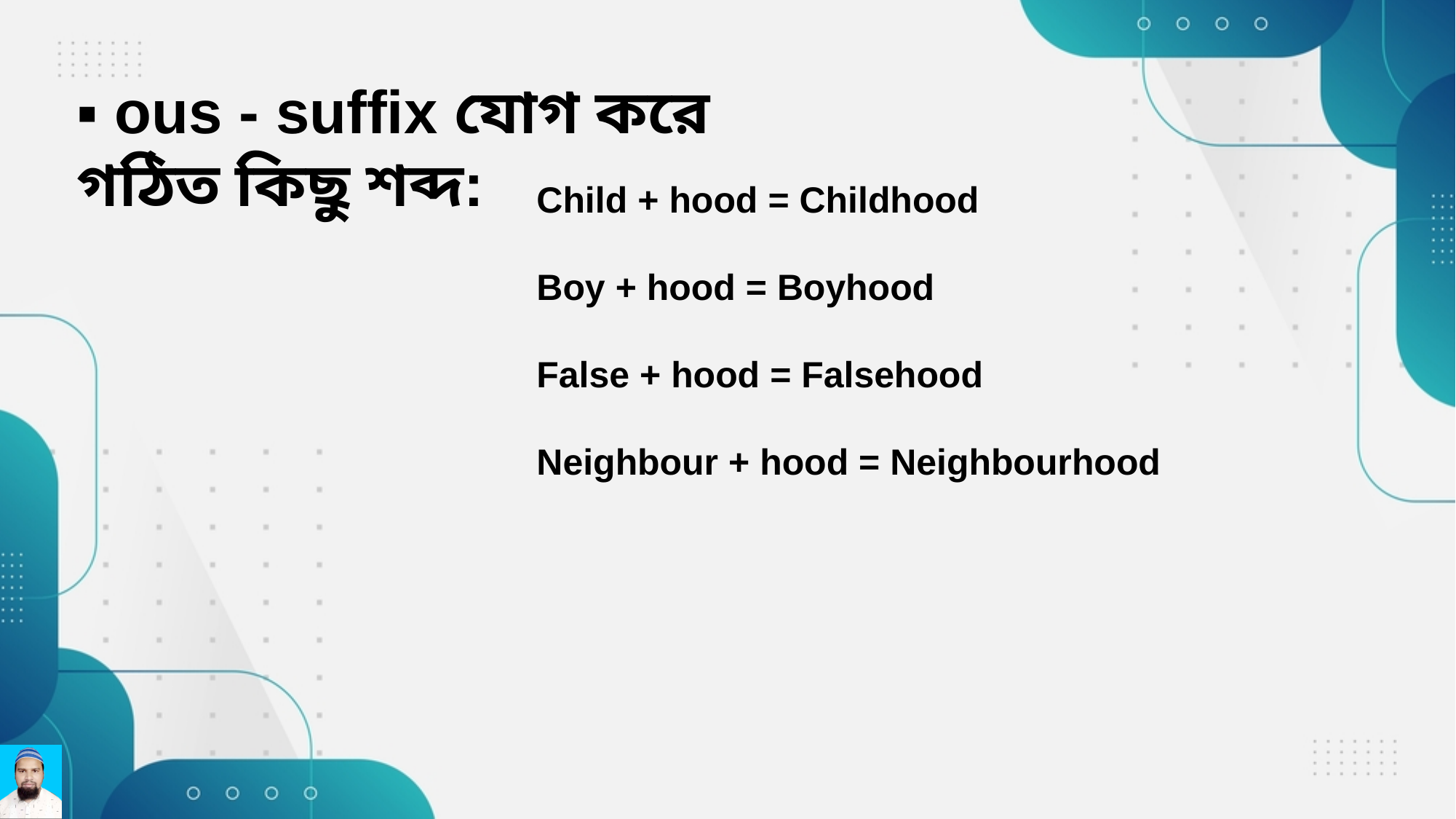

▪ ous - suffix যোগ করে গঠিত কিছু শব্দ:
Child + hood = Childhood

Boy + hood = Boyhood

False + hood = Falsehood

Neighbour + hood = Neighbourhood